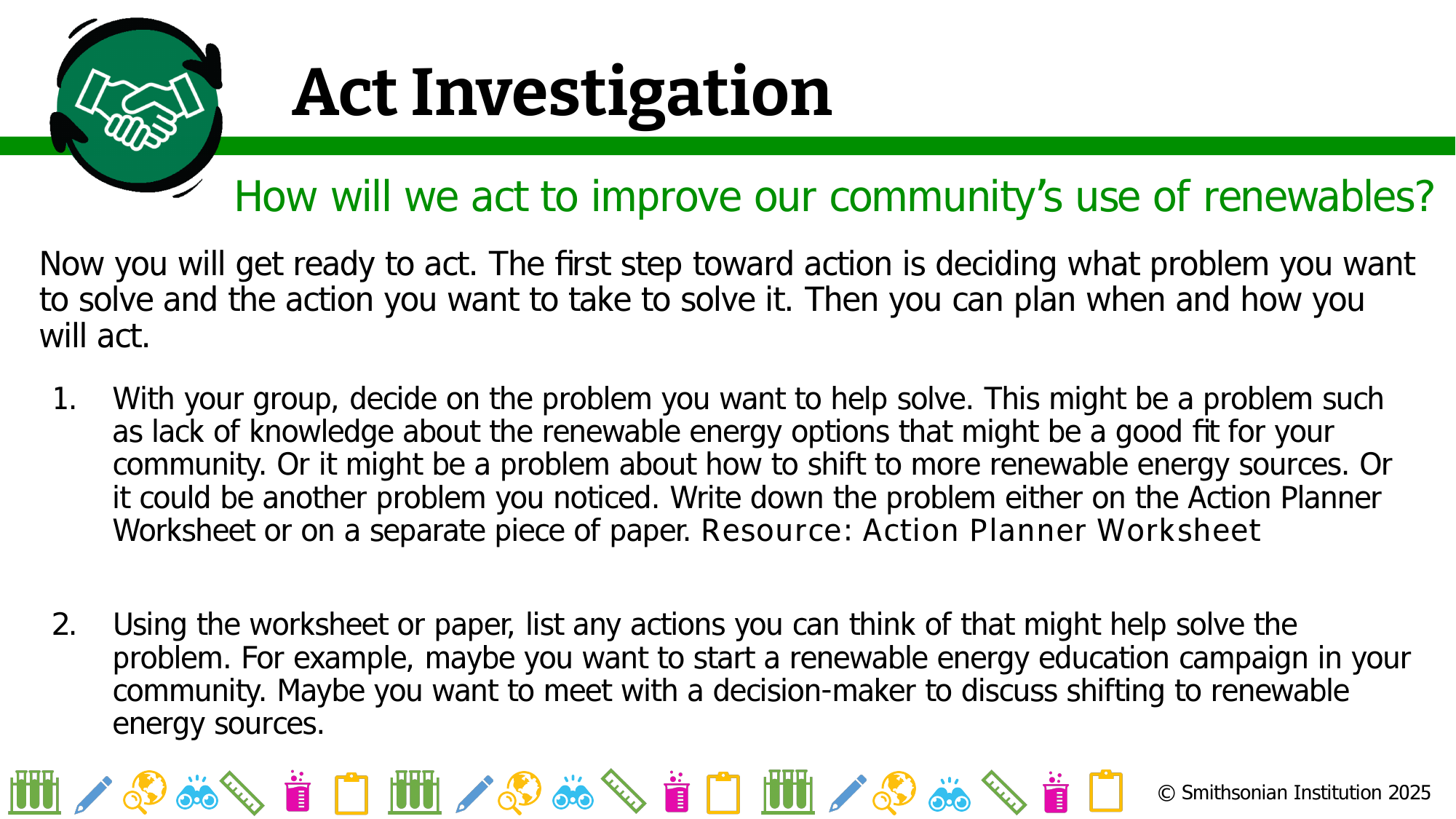

# Act Investigation
How will we act to improve our community’s use of renewables?
Now you will get ready to act. The first step toward action is deciding what problem you want to solve and the action you want to take to solve it. Then you can plan when and how you will act.
With your group, decide on the problem you want to help solve. This might be a problem such as lack of knowledge about the renewable energy options that might be a good fit for your community. Or it might be a problem about how to shift to more renewable energy sources. Or it could be another problem you noticed. Write down the problem either on the Action Planner Worksheet or on a separate piece of paper. Resource: Action Planner Worksheet

Using the worksheet or paper, list any actions you can think of that might help solve the problem. For example, maybe you want to start a renewable energy education campaign in your community. Maybe you want to meet with a decision-maker to discuss shifting to renewable energy sources.